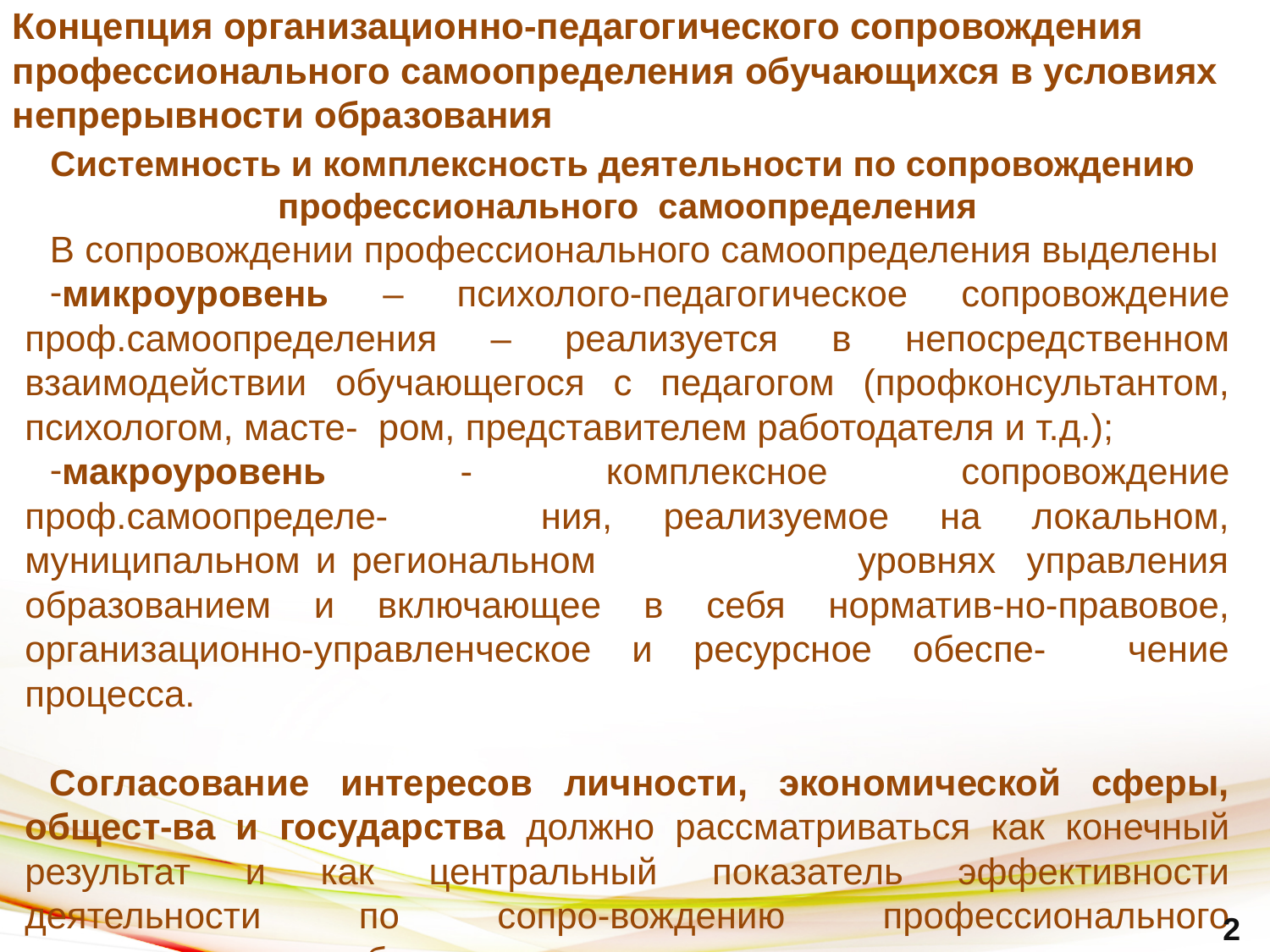

# Концепция организационно-педагогического сопровождения профессионального самоопределения обучающихся в условиях непрерывности образования
Системность и комплексность деятельности по сопровождению
профессионального  самоопределения
В сопровождении профессионального самоопределения выделены
микроуровень – психолого-педагогическое сопровождение проф.самоопределения – реализуется в непосредственном взаимодействии обучающегося с педагогом (профконсультантом, психологом, масте-  ром, представителем работодателя и т.д.);
макроуровень - комплексное сопровождение проф.самоопределе-   ния, реализуемое на локальном, муниципальном и региональном                 уровнях  управления образованием и включающее в себя норматив-но-правовое, организационно-управленческое и ресурсное обеспе-  чение процесса.

Согласование интересов личности, экономической сферы, общест-ва и государства должно рассматриваться как конечный результат и как центральный показатель эффективности деятельности по сопро-вождению профессионального самоопределения обучающихся.
2